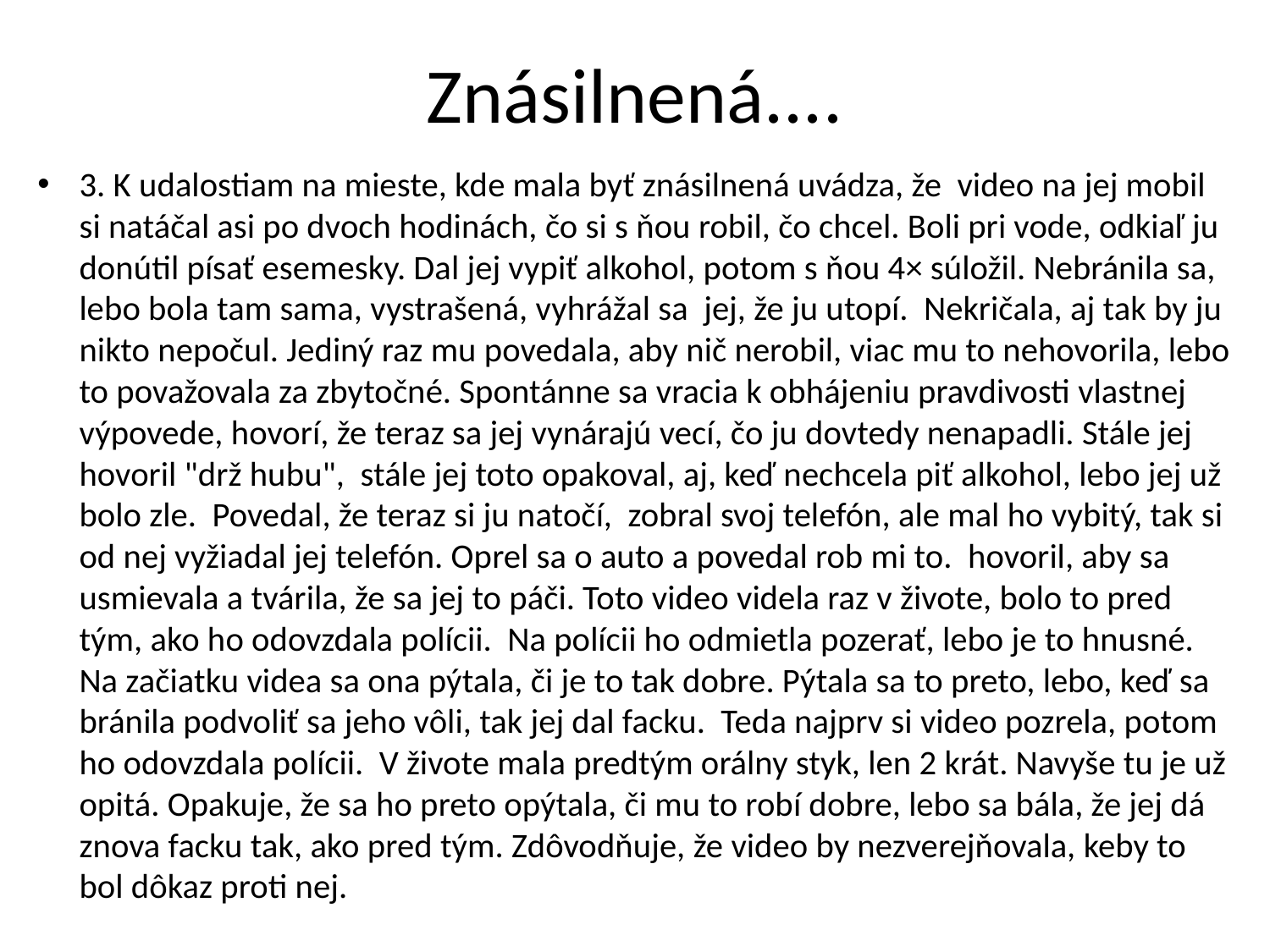

# Znásilnená....
3. K udalostiam na mieste, kde mala byť znásilnená uvádza, že  video na jej mobil si natáčal asi po dvoch hodinách, čo si s ňou robil, čo chcel. Boli pri vode, odkiaľ ju donútil písať esemesky. Dal jej vypiť alkohol, potom s ňou 4× súložil. Nebránila sa, lebo bola tam sama, vystrašená, vyhrážal sa  jej, že ju utopí.  Nekričala, aj tak by ju nikto nepočul. Jediný raz mu povedala, aby nič nerobil, viac mu to nehovorila, lebo to považovala za zbytočné. Spontánne sa vracia k obhájeniu pravdivosti vlastnej výpovede, hovorí, že teraz sa jej vynárajú vecí, čo ju dovtedy nenapadli. Stále jej hovoril "drž hubu",  stále jej toto opakoval, aj, keď nechcela piť alkohol, lebo jej už bolo zle.  Povedal, že teraz si ju natočí,  zobral svoj telefón, ale mal ho vybitý, tak si od nej vyžiadal jej telefón. Oprel sa o auto a povedal rob mi to.  hovoril, aby sa usmievala a tvárila, že sa jej to páči. Toto video videla raz v živote, bolo to pred tým, ako ho odovzdala polícii.  Na polícii ho odmietla pozerať, lebo je to hnusné. Na začiatku videa sa ona pýtala, či je to tak dobre. Pýtala sa to preto, lebo, keď sa bránila podvoliť sa jeho vôli, tak jej dal facku.  Teda najprv si video pozrela, potom ho odovzdala polícii.  V živote mala predtým orálny styk, len 2 krát. Navyše tu je už opitá. Opakuje, že sa ho preto opýtala, či mu to robí dobre, lebo sa bála, že jej dá znova facku tak, ako pred tým. Zdôvodňuje, že video by nezverejňovala, keby to bol dôkaz proti nej.